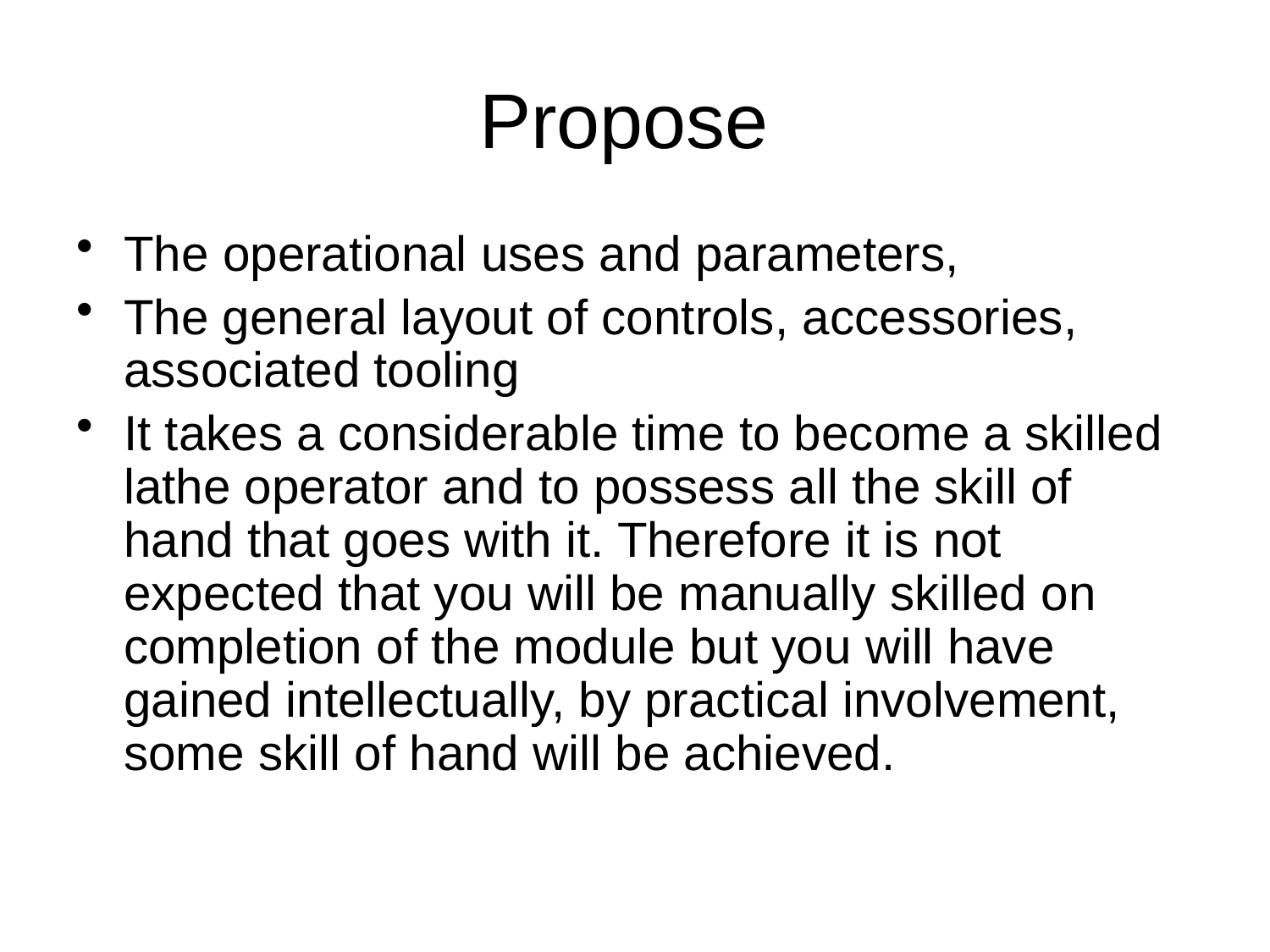

# Propose
The operational uses and parameters,
The general layout of controls, accessories, associated tooling
It takes a considerable time to become a skilled lathe operator and to possess all the skill of hand that goes with it. Therefore it is not expected that you will be manually skilled on completion of the module but you will have gained intellectually, by practical involvement, some skill of hand will be achieved.